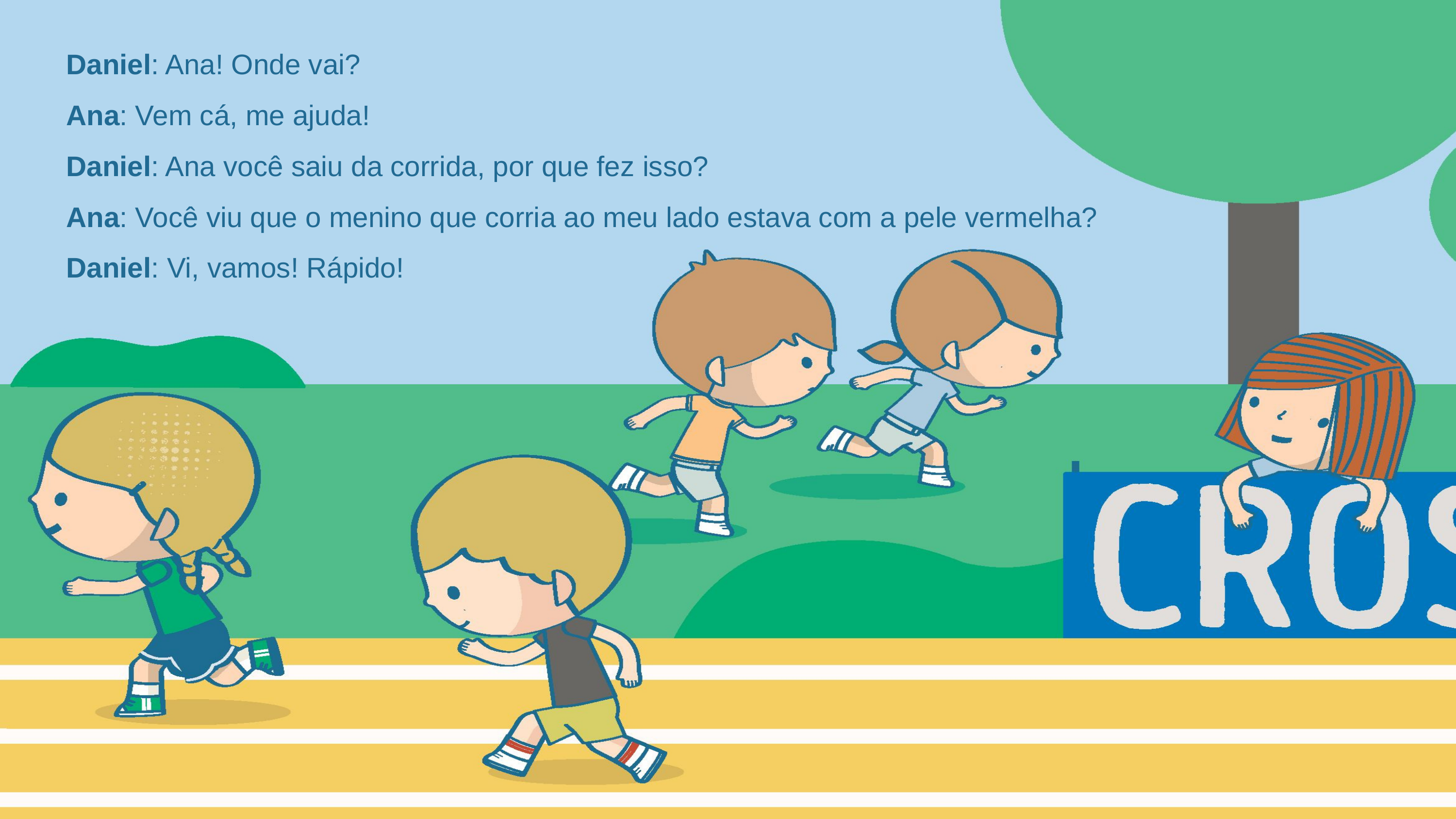

Daniel: Ana! Onde vai?
Ana: Vem cá, me ajuda!
Daniel: Ana você saiu da corrida, por que fez isso?
Ana: Você viu que o menino que corria ao meu lado estava com a pele vermelha?
Daniel: Vi, vamos! Rápido!